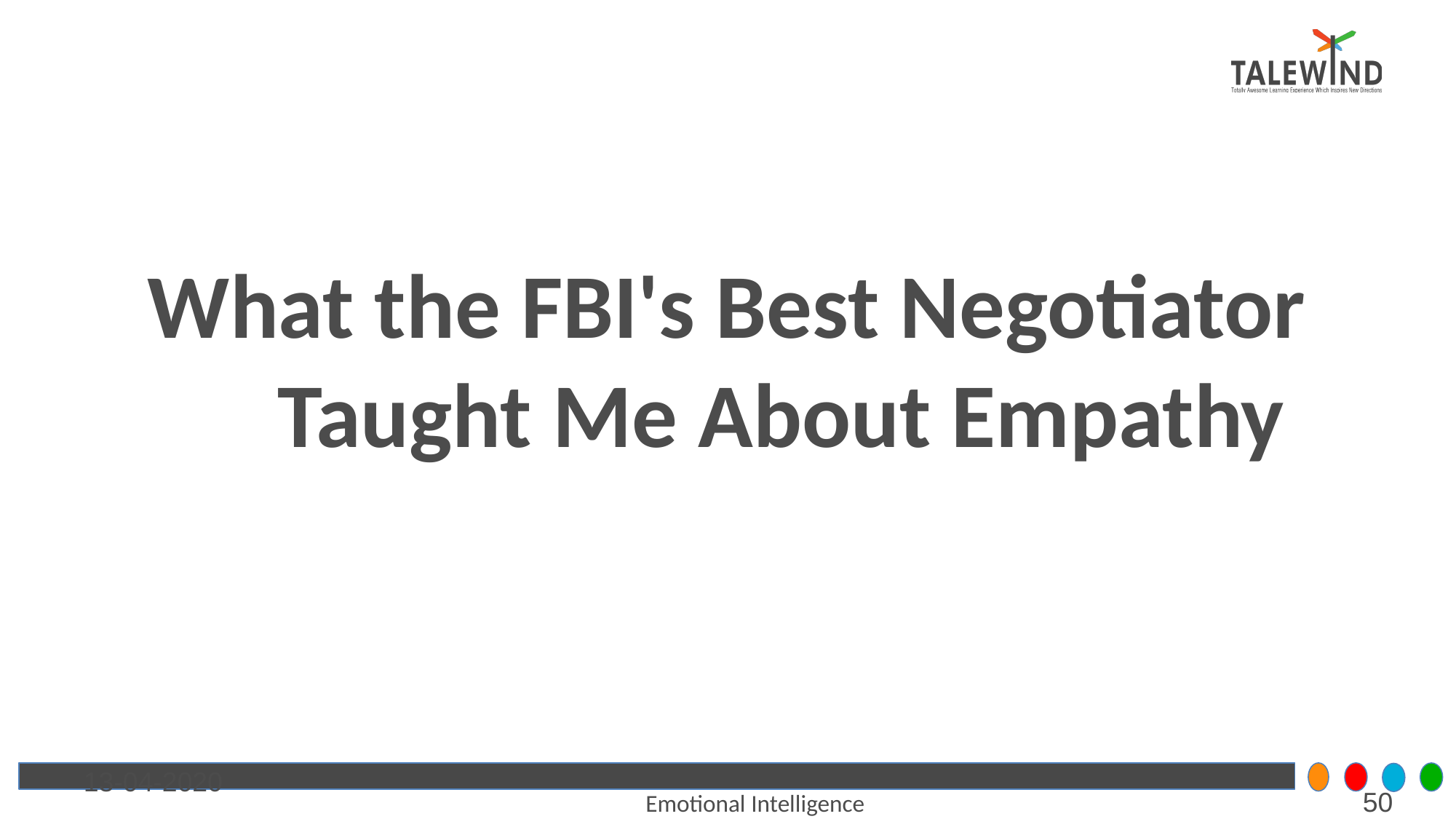

# What the FBI's Best Negotiator Taught Me About Empathy
13-04-2020
50
Emotional Intelligence